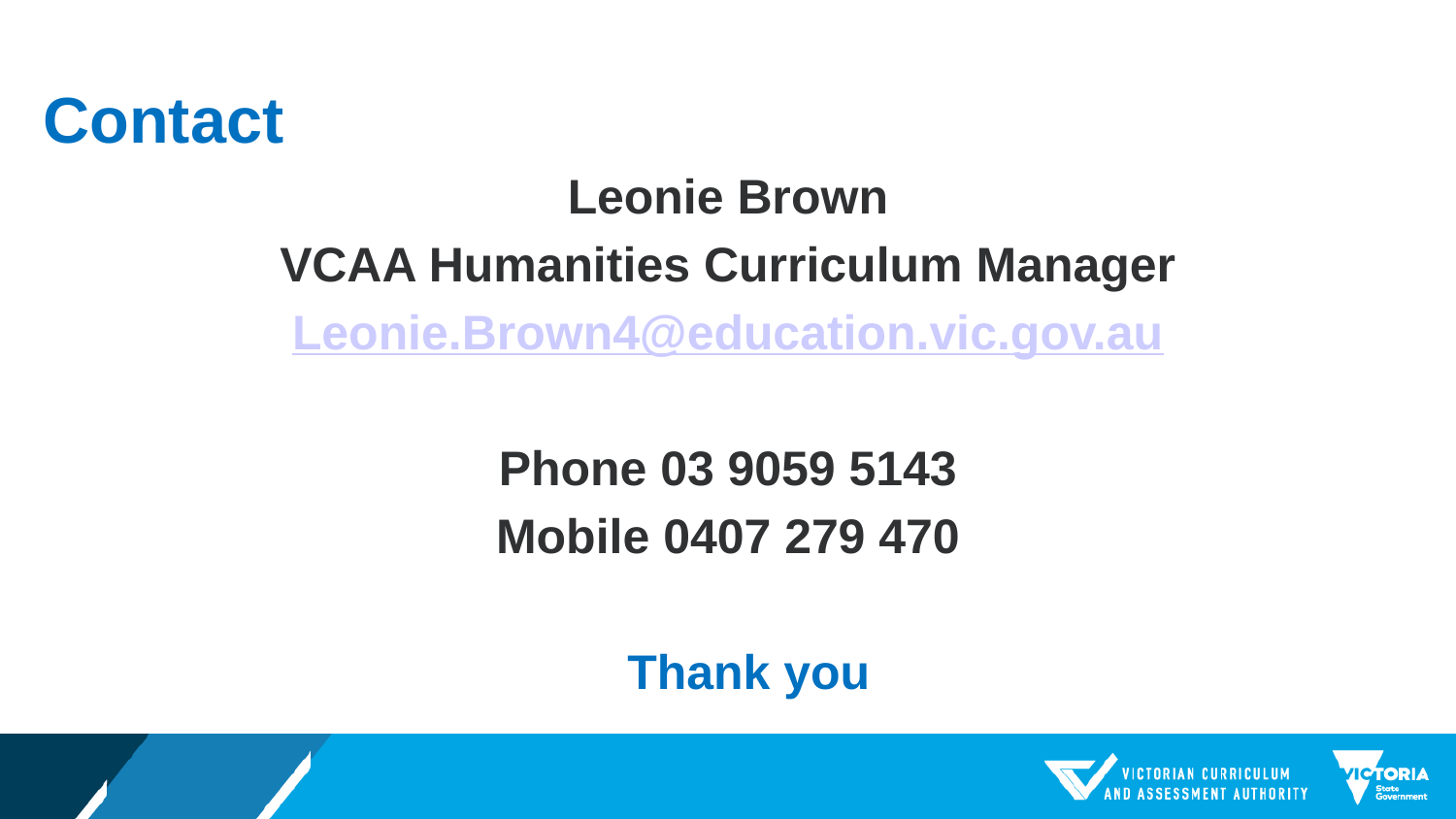

Contact
Leonie Brown
VCAA Humanities Curriculum Manager
Leonie.Brown4@education.vic.gov.au

Phone 03 9059 5143
Mobile 0407 279 470

                                           Thank you